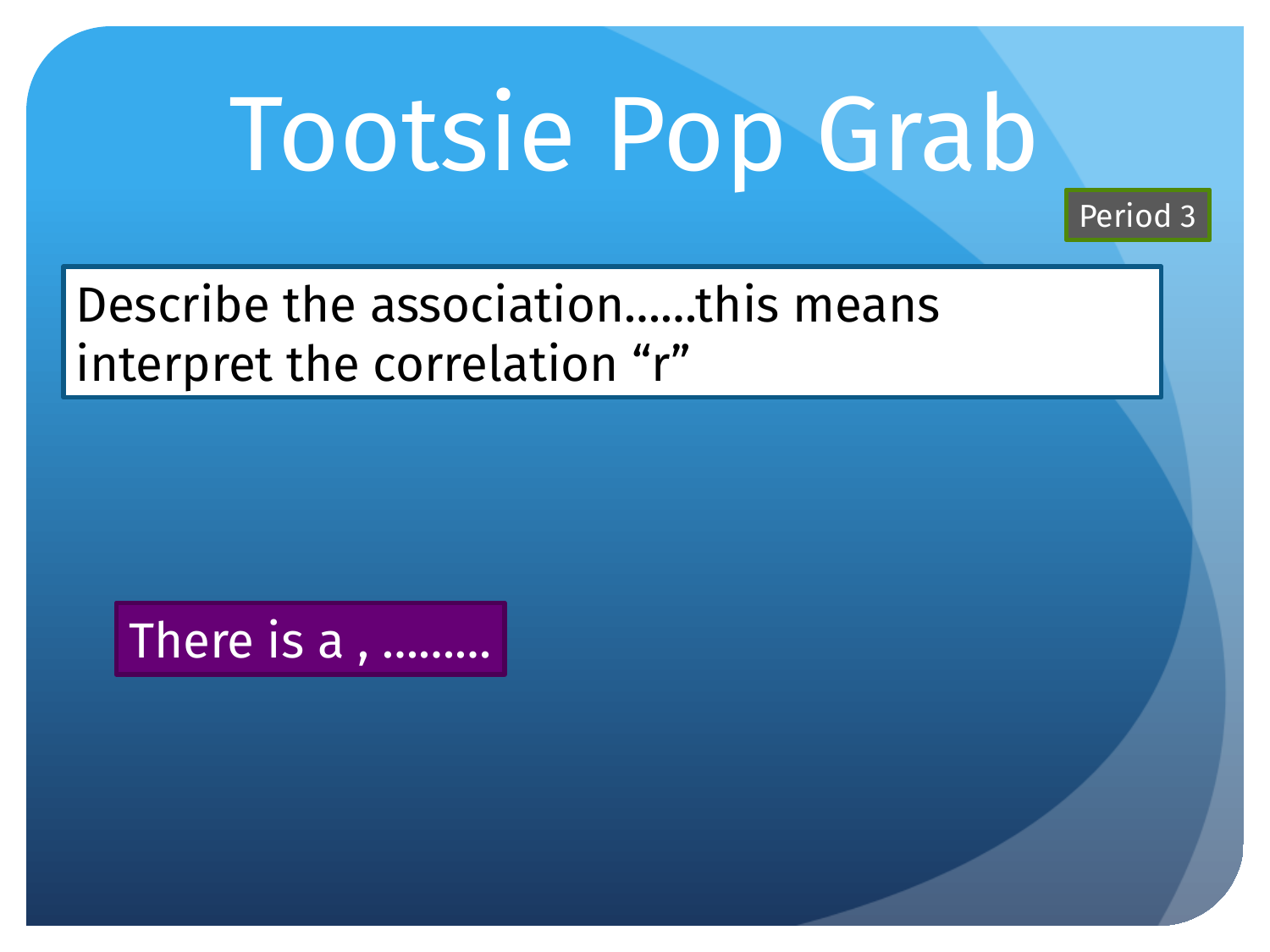

# Tootsie Pop Grab
Period 3
Describe the association……this means interpret the correlation “r”
There is a , ………